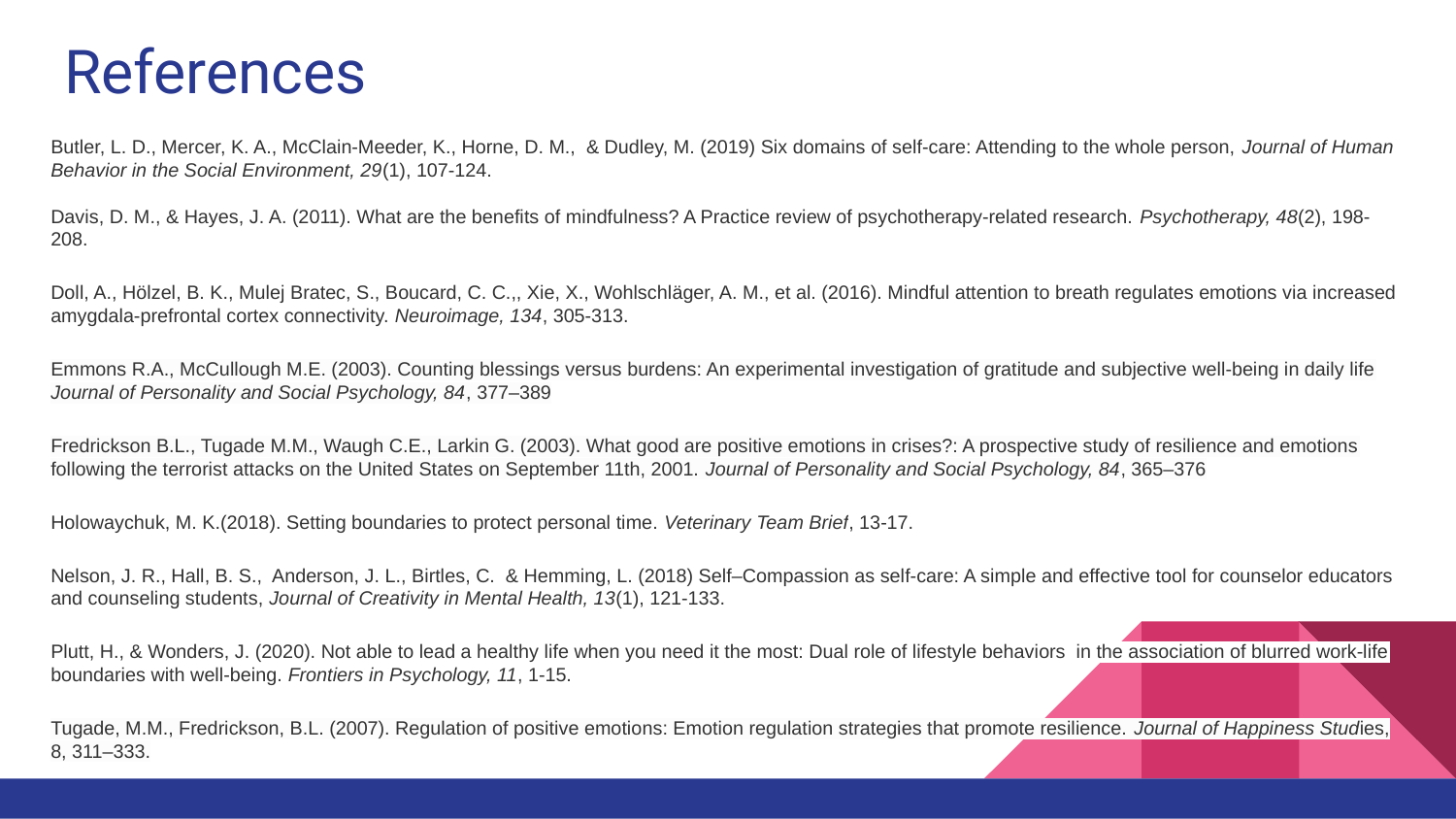

# References
Butler, L. D., Mercer, K. A., McClain-Meeder, K., Horne, D. M.,  & Dudley, M. (2019) Six domains of self-care: Attending to the whole person, Journal of Human Behavior in the Social Environment, 29(1), 107-124.

Davis, D. M., & Hayes, J. A. (2011). What are the benefits of mindfulness? A Practice review of psychotherapy-related research. Psychotherapy, 48(2), 198-208.
Doll, A., Hölzel, B. K., Mulej Bratec, S., Boucard, C. C.,, Xie, X., Wohlschläger, A. M., et al. (2016). Mindful attention to breath regulates emotions via increased amygdala-prefrontal cortex connectivity. Neuroimage, 134, 305-313.
Emmons R.A., McCullough M.E. (2003). Counting blessings versus burdens: An experimental investigation of gratitude and subjective well-being in daily life Journal of Personality and Social Psychology, 84, 377–389
Fredrickson B.L., Tugade M.M., Waugh C.E., Larkin G. (2003). What good are positive emotions in crises?: A prospective study of resilience and emotions following the terrorist attacks on the United States on September 11th, 2001. Journal of Personality and Social Psychology, 84, 365–376
Holowaychuk, M. K.(2018). Setting boundaries to protect personal time. Veterinary Team Brief, 13-17.
Nelson, J. R., Hall, B. S.,  Anderson, J. L., Birtles, C.  & Hemming, L. (2018) Self–Compassion as self-care: A simple and effective tool for counselor educators and counseling students, Journal of Creativity in Mental Health, 13(1), 121-133.
Plutt, H., & Wonders, J. (2020). Not able to lead a healthy life when you need it the most: Dual role of lifestyle behaviors  in the association of blurred work-life boundaries with well-being. Frontiers in Psychology, 11, 1-15.
Tugade, M.M., Fredrickson, B.L. (2007). Regulation of positive emotions: Emotion regulation strategies that promote resilience. Journal of Happiness Studies, 8, 311–333.